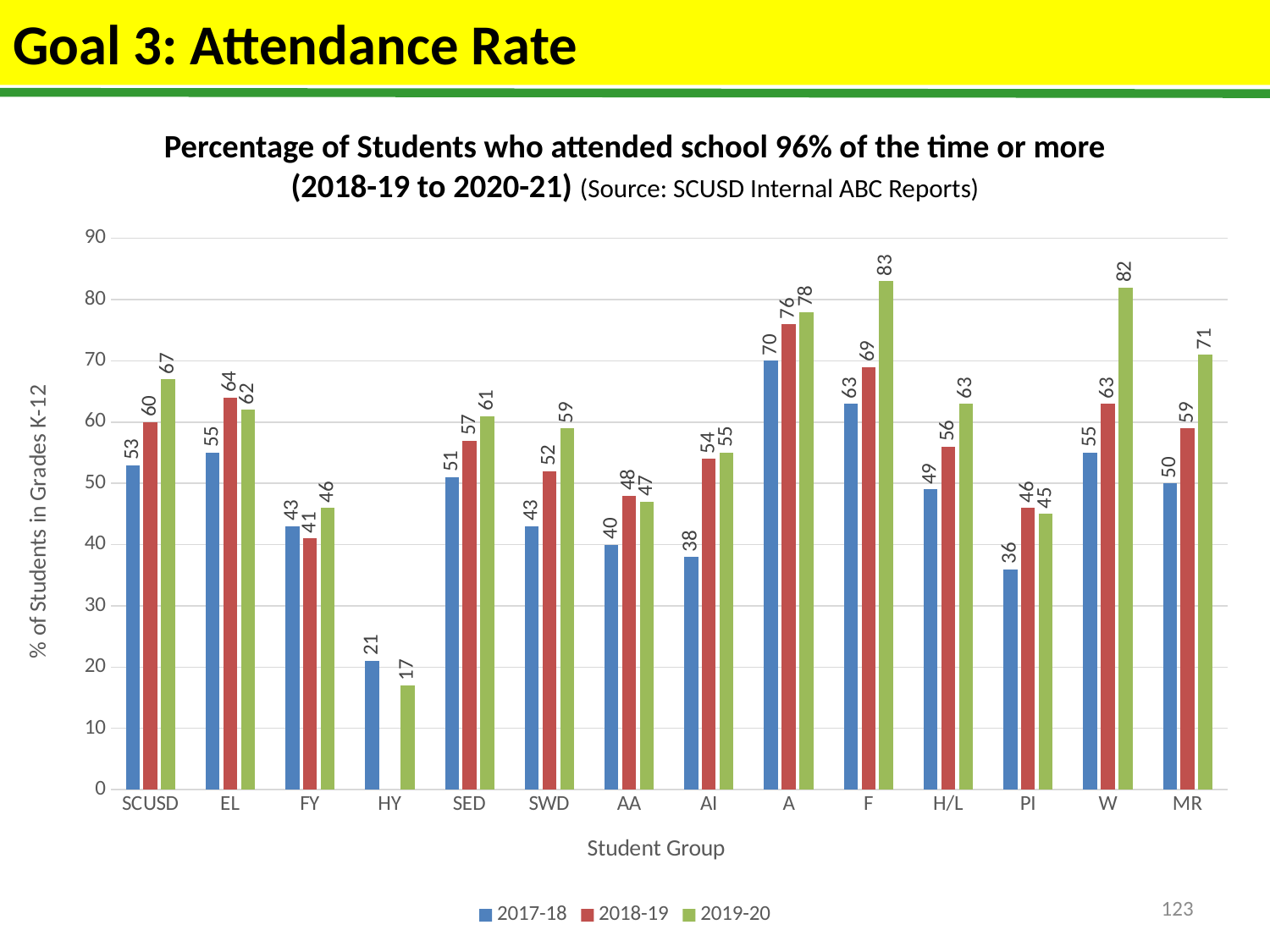

# Goal 3: Attendance Rate
Percentage of Students who attended school 96% of the time or more
(2018-19 to 2020-21) (Source: SCUSD Internal ABC Reports)

### Chart

| Category | 2017-18 | 2018-19 | 2019-20 |
|---|---|---|---|
| SCUSD | 53.0 | 60.0 | 67.0 |
| EL | 55.0 | 64.0 | 62.0 |
| FY | 43.0 | 41.0 | 46.0 |
| HY | 21.0 | None | 17.0 |
| SED | 51.0 | 57.0 | 61.0 |
| SWD | 43.0 | 52.0 | 59.0 |
| AA | 40.0 | 48.0 | 47.0 |
| AI | 38.0 | 54.0 | 55.0 |
| A | 70.0 | 76.0 | 78.0 |
| F | 63.0 | 69.0 | 83.0 |
| H/L | 49.0 | 56.0 | 63.0 |
| PI | 36.0 | 46.0 | 45.0 |
| W | 55.0 | 63.0 | 82.0 |
| MR | 50.0 | 59.0 | 71.0 |
123